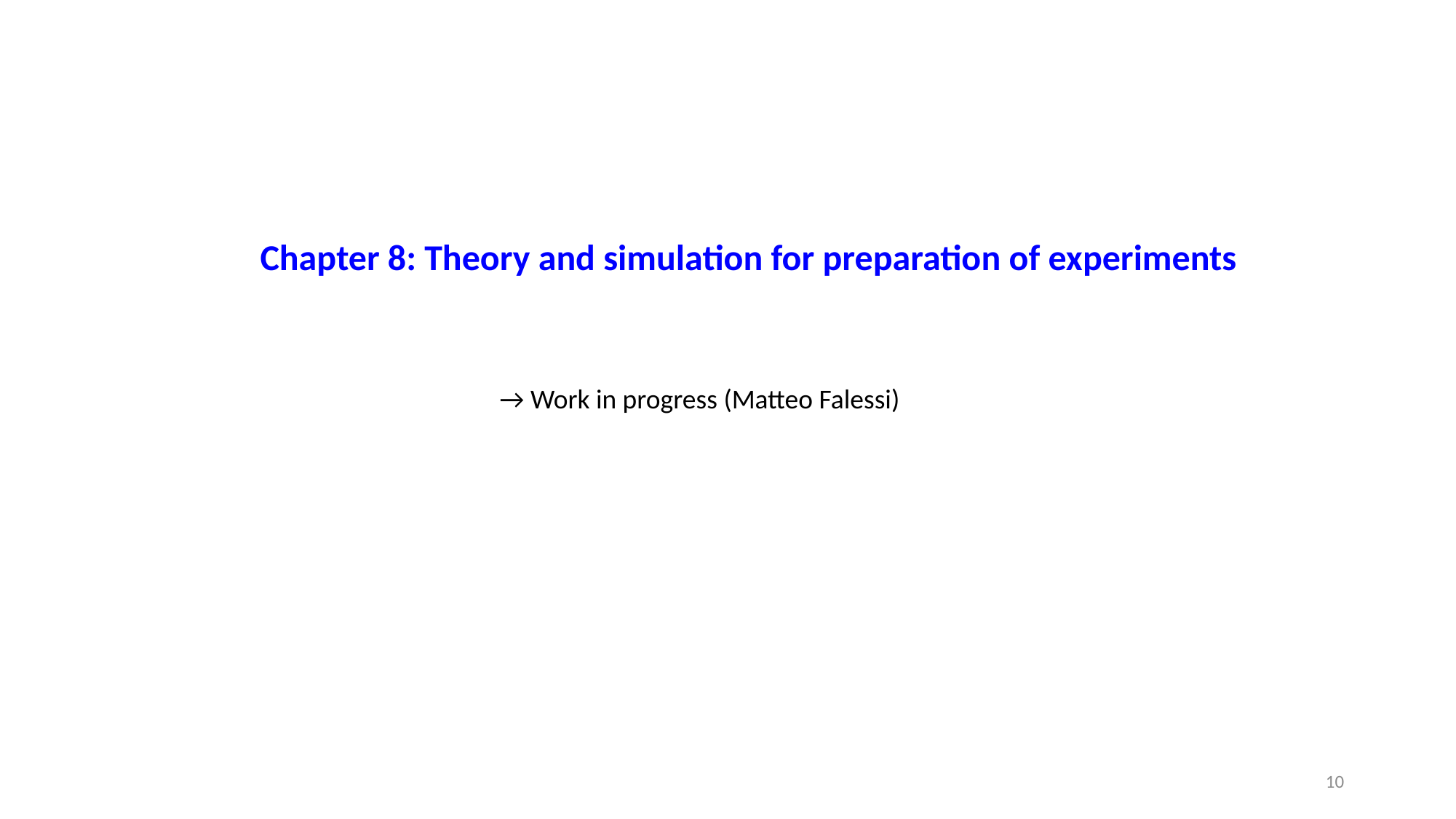

Chapter 8: Theory and simulation for preparation of experiments
→ Work in progress (Matteo Falessi)
10